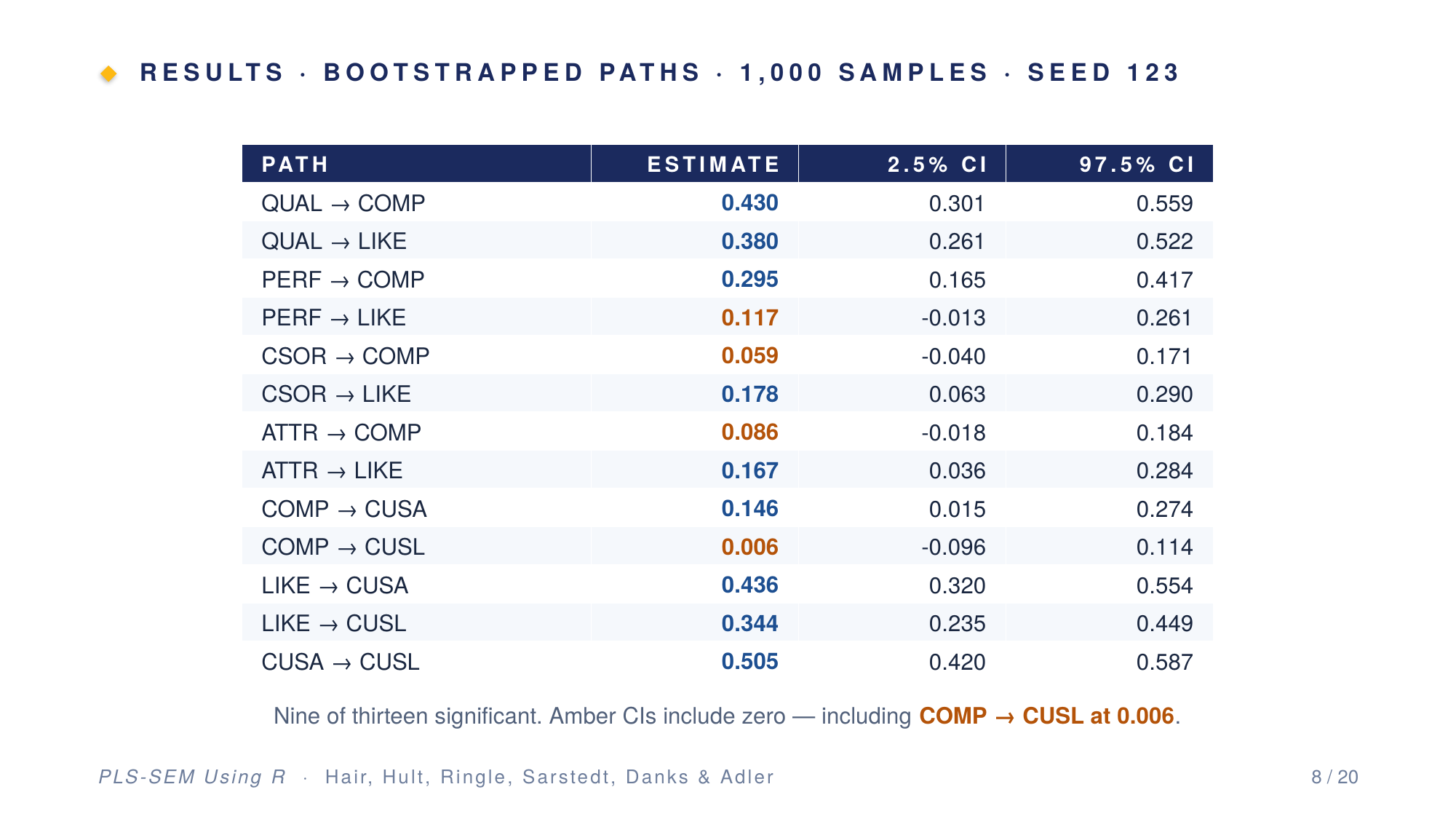

RESULTS · BOOTSTRAPPED PATHS · 1,000 SAMPLES · SEED 123

| PATH | ESTIMATE | 2.5% CI | 97.5% CI |
| --- | --- | --- | --- |
| QUAL → COMP | 0.430 | 0.301 | 0.559 |
| QUAL → LIKE | 0.380 | 0.261 | 0.522 |
| PERF → COMP | 0.295 | 0.165 | 0.417 |
| PERF → LIKE | 0.117 | -0.013 | 0.261 |
| CSOR → COMP | 0.059 | -0.040 | 0.171 |
| CSOR → LIKE | 0.178 | 0.063 | 0.290 |
| ATTR → COMP | 0.086 | -0.018 | 0.184 |
| ATTR → LIKE | 0.167 | 0.036 | 0.284 |
| COMP → CUSA | 0.146 | 0.015 | 0.274 |
| COMP → CUSL | 0.006 | -0.096 | 0.114 |
| LIKE → CUSA | 0.436 | 0.320 | 0.554 |
| LIKE → CUSL | 0.344 | 0.235 | 0.449 |
| CUSA → CUSL | 0.505 | 0.420 | 0.587 |
Nine of thirteen significant. Amber CIs include zero — including COMP → CUSL at 0.006.
PLS-SEM Using R  ·  Hair, Hult, Ringle, Sarstedt, Danks & Adler
8 / 20